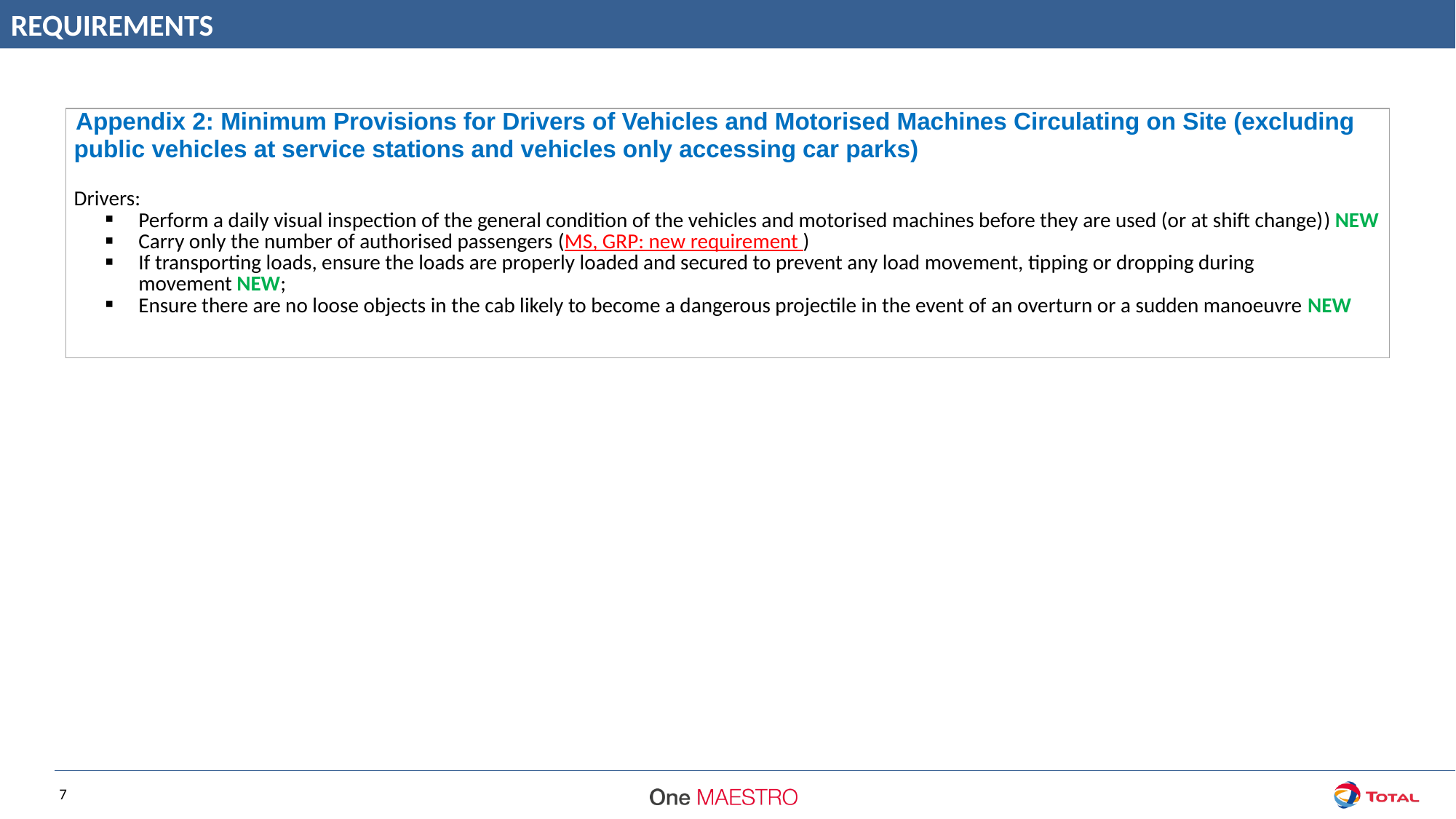

REQUIREMENTS
| {Appendix 2: Minimum Provisions for Drivers of Vehicles and Motorised Machines Circulating on Site (excluding public vehicles at service stations and vehicles only accessing car parks) Drivers: Perform a daily visual inspection of the general condition of the vehicles and motorised machines before they are used (or at shift change)) NEW Carry only the number of authorised passengers (MS, GRP: new requirement ) If transporting loads, ensure the loads are properly loaded and secured to prevent any load movement, tipping or dropping during movement NEW; Ensure there are no loose objects in the cab likely to become a dangerous projectile in the event of an overturn or a sudden manoeuvre NEW |
| --- |